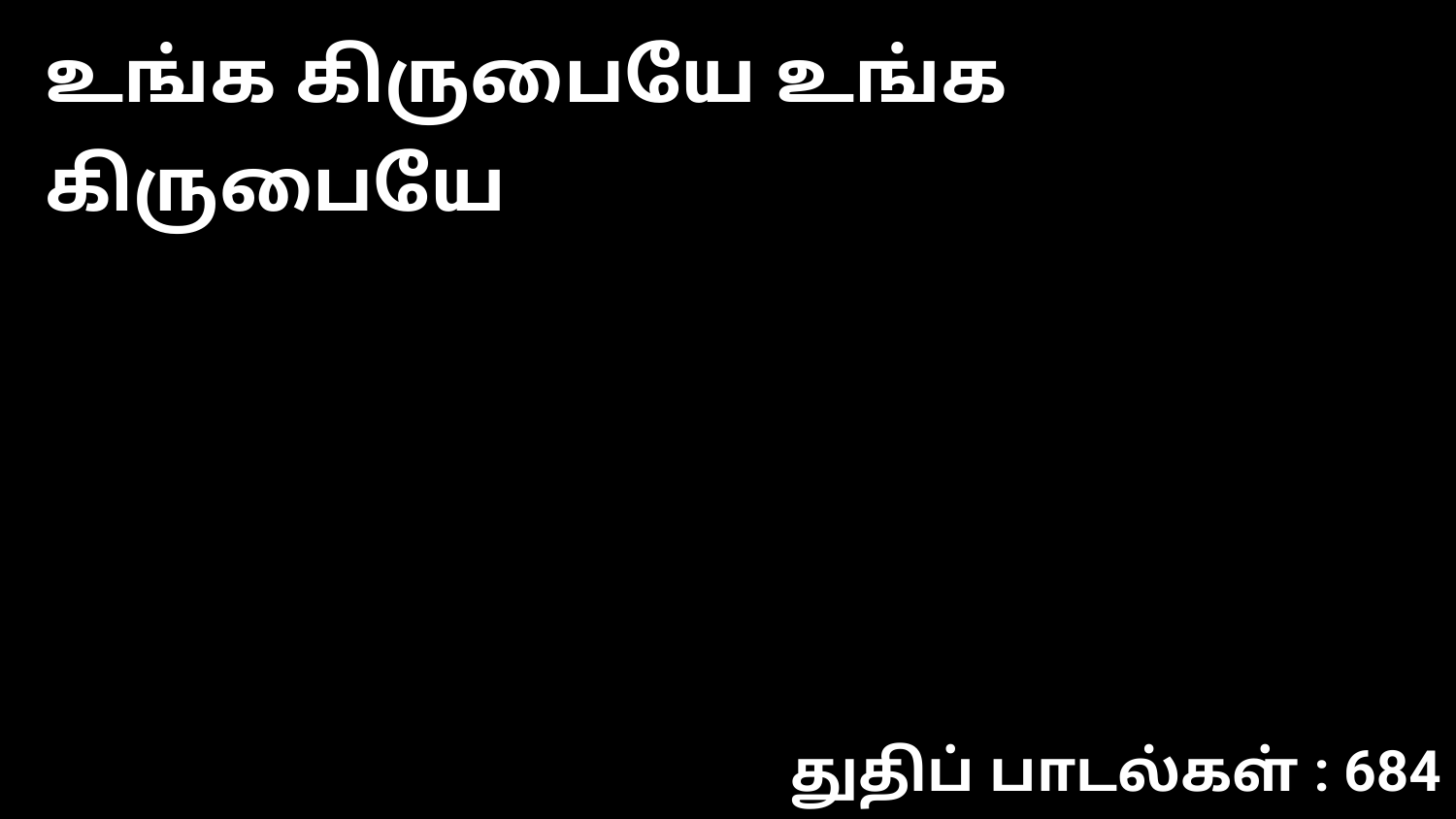

உங்க கிருபையே உங்க கிருபையே
துதிப் பாடல்கள் : 684